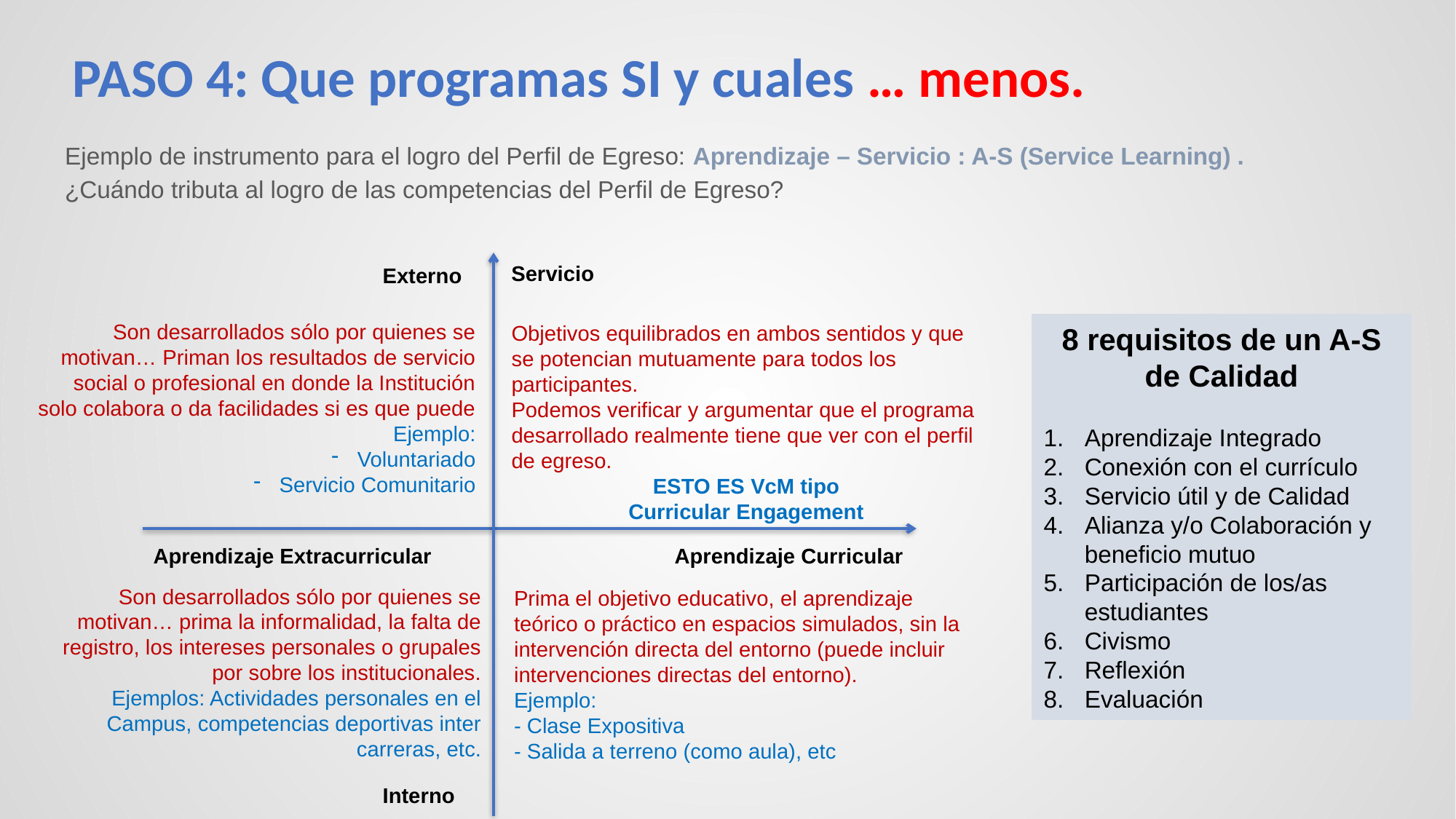

# PASO 4: Que programas SI y cuales … menos.
Ejemplo de instrumento para el logro del Perfil de Egreso: Aprendizaje – Servicio : A-S (Service Learning) .
¿Cuándo tributa al logro de las competencias del Perfil de Egreso?

Servicio
Externo
Son desarrollados sólo por quienes se motivan… Priman los resultados de servicio social o profesional en donde la Institución solo colabora o da facilidades si es que puede
Ejemplo:
Voluntariado
Servicio Comunitario

Objetivos equilibrados en ambos sentidos y que se potencian mutuamente para todos los participantes.
Podemos verificar y argumentar que el programa desarrollado realmente tiene que ver con el perfil de egreso.
ESTO ES VcM tipo
Curricular Engagement
8 requisitos de un A-S de Calidad

Aprendizaje Integrado
Conexión con el currículo
Servicio útil y de Calidad
Alianza y/o Colaboración y beneficio mutuo
Participación de los/as estudiantes
Civismo
Reflexión
Evaluación
Aprendizaje Extracurricular
Aprendizaje Curricular
Son desarrollados sólo por quienes se motivan… prima la informalidad, la falta de registro, los intereses personales o grupales por sobre los institucionales.
Ejemplos: Actividades personales en el Campus, competencias deportivas inter carreras, etc.
Prima el objetivo educativo, el aprendizaje teórico o práctico en espacios simulados, sin la intervención directa del entorno (puede incluir intervenciones directas del entorno).
Ejemplo:
- Clase Expositiva
- Salida a terreno (como aula), etc
Interno